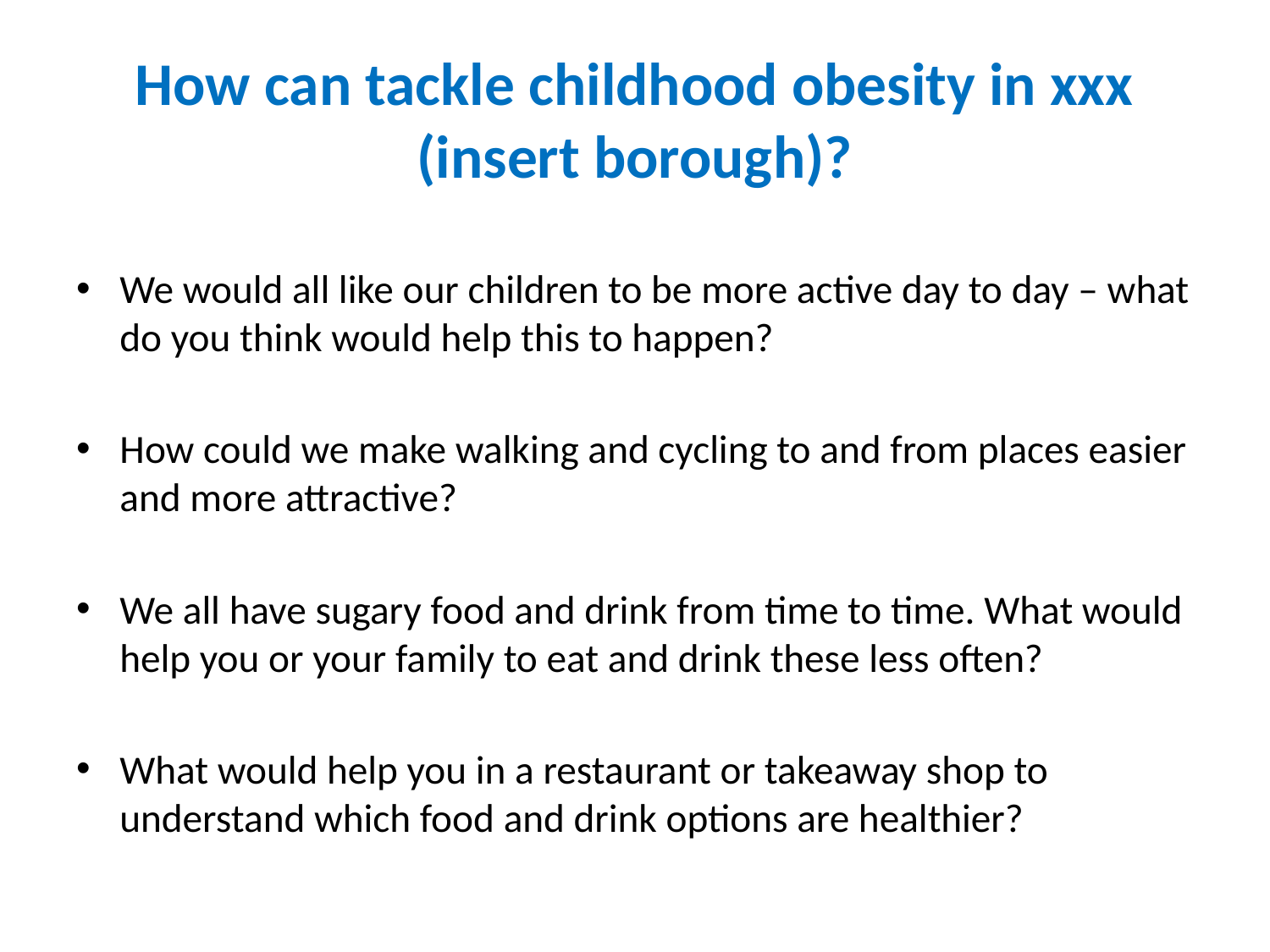

# How can tackle childhood obesity in xxx (insert borough)?

We would all like our children to be more active day to day – what do you think would help this to happen?

How could we make walking and cycling to and from places easier and more attractive?

We all have sugary food and drink from time to time. What would help you or your family to eat and drink these less often?

What would help you in a restaurant or takeaway shop to understand which food and drink options are healthier?